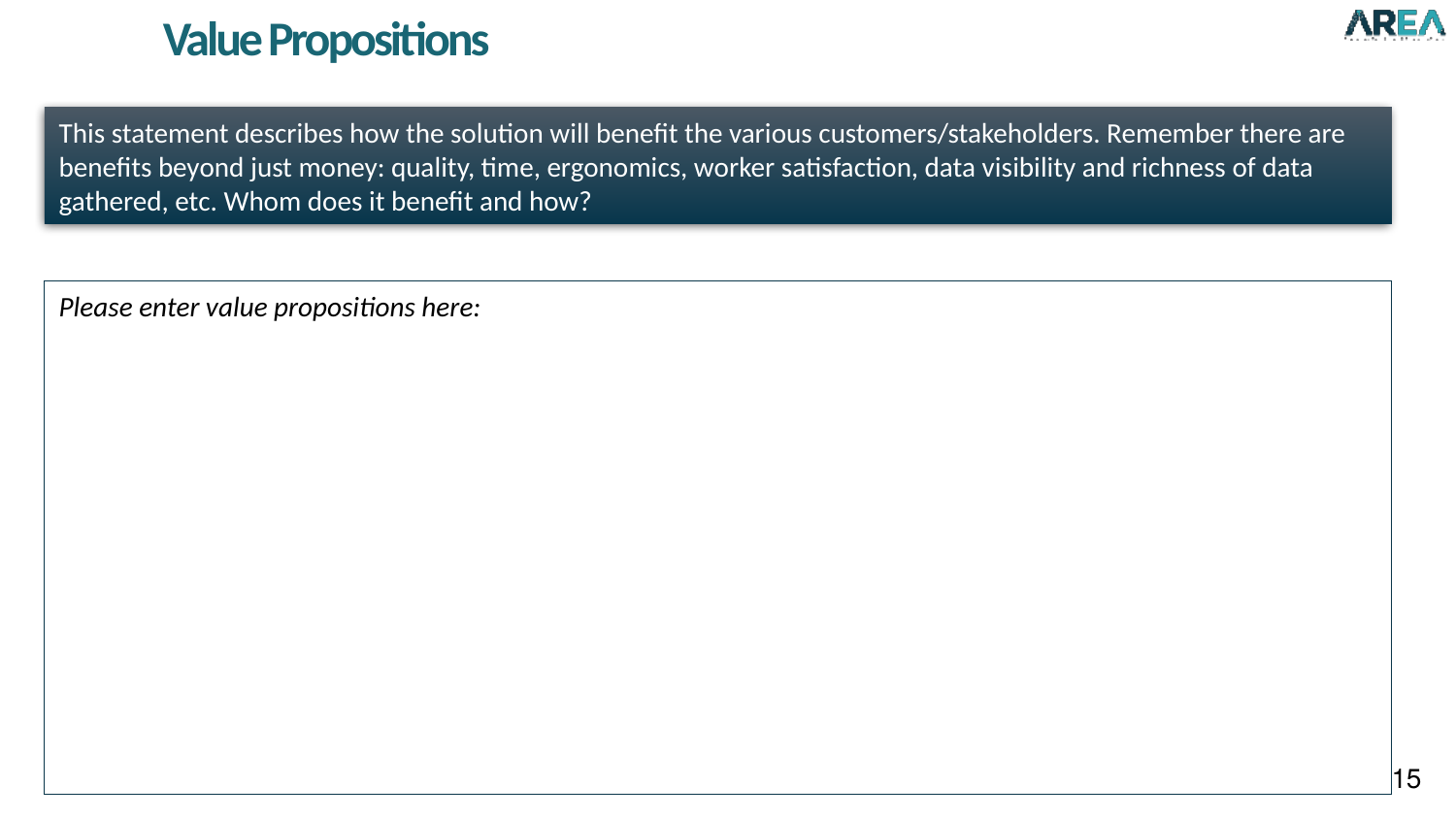

Value Propositions
This statement describes how the solution will benefit the various customers/stakeholders. Remember there are benefits beyond just money: quality, time, ergonomics, worker satisfaction, data visibility and richness of data gathered, etc. Whom does it benefit and how?
Please enter value propositions here:

15